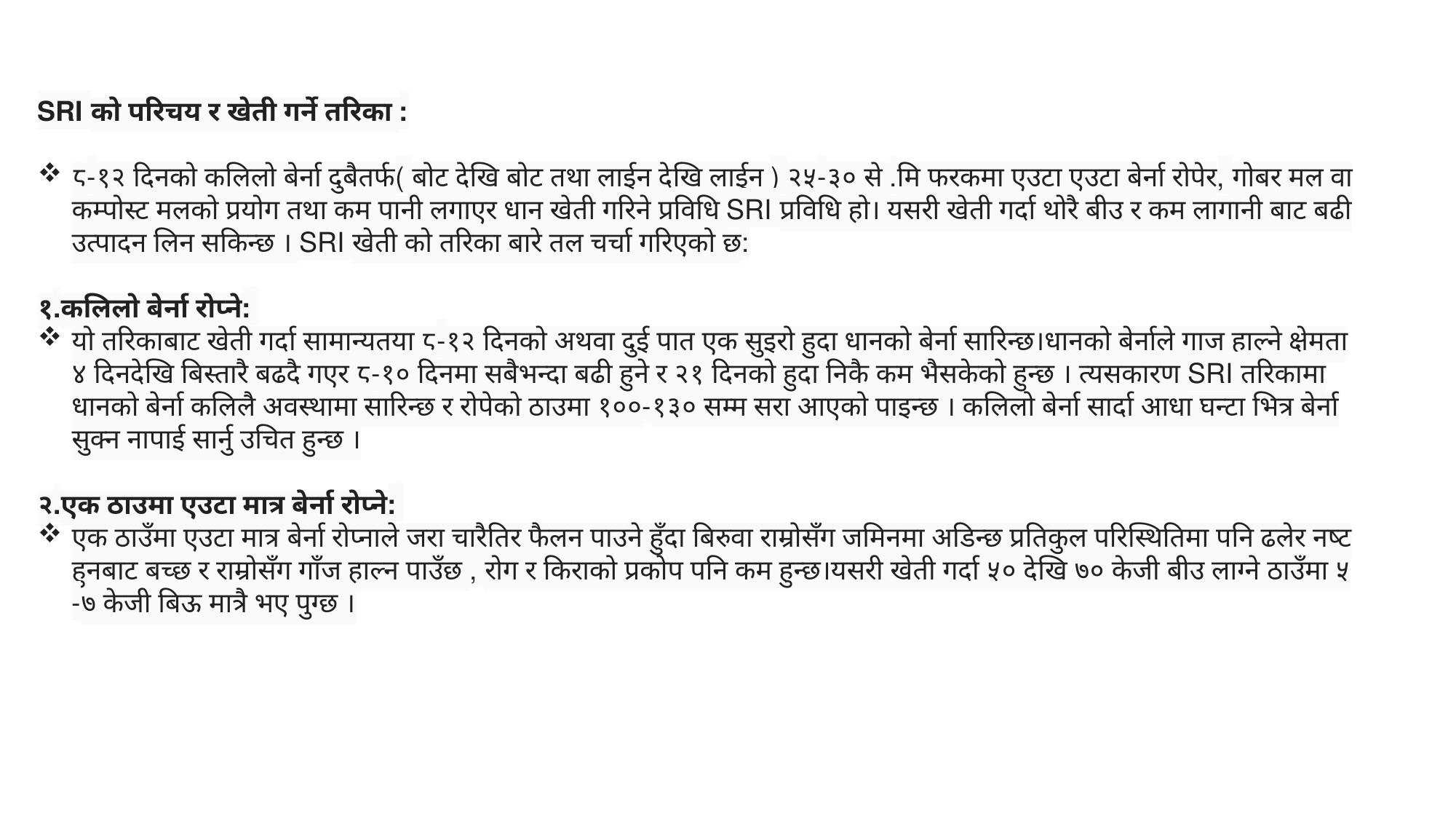

SRI को परिचय र खेती गर्ने तरिका :
८-१२ दिनको कलिलो बेर्ना दुबैतर्फ( बोट देखि बोट तथा लाईन देखि लाईन ) २५-३० से .मि फरकमा एउटा एउटा बेर्ना रोपेर, गोबर मल वा कम्पोस्ट मलको प्रयोग तथा कम पानी लगाएर धान खेती गरिने प्रविधि SRI प्रविधि हो। यसरी खेती गर्दा थोरै बीउ र कम लागानी बाट बढी उत्पादन लिन सकिन्छ । SRI खेती को तरिका बारे तल चर्चा गरिएको छ:

१.कलिलो बेर्ना रोप्ने:
यो तरिकाबाट खेती गर्दा सामान्यतया ८-१२ दिनको अथवा दुई पात एक सुइरो हुदा धानको बेर्ना सारिन्छ।धानको बेर्नाले गाज हाल्ने क्षेमता ४ दिनदेखि बिस्तारै बढदै गएर ८-१० दिनमा सबैभन्दा बढी हुने र २१ दिनको हुदा निकै कम भैसकेको हुन्छ । त्यसकारण SRI तरिकामा धानको बेर्ना कलिलै अवस्थामा सारिन्छ र रोपेको ठाउमा १००-१३० सम्म सरा आएको पाइन्छ । कलिलो बेर्ना सार्दा आधा घन्टा भित्र बेर्ना सुक्न नापाई सार्नु उचित हुन्छ ।

२.एक ठाउमा एउटा मात्र बेर्ना रोप्ने:
एक ठाउँमा एउटा मात्र बेर्ना रोप्नाले जरा चारैतिर फैलन पाउने हुँदा बिरुवा राम्रोसँग जमिनमा अडिन्छ प्रतिकुल परिस्थितिमा पनि ढलेर नष्ट हुनबाट बच्छ र राम्रोसँग गाँज हाल्न पाउँछ , रोग र किराको प्रकोप पनि कम हुन्छ।यसरी खेती गर्दा ५० देखि ७० केजी बीउ लाग्ने ठाउँमा ५ -७ केजी बिऊ मात्रै भए पुग्छ ।